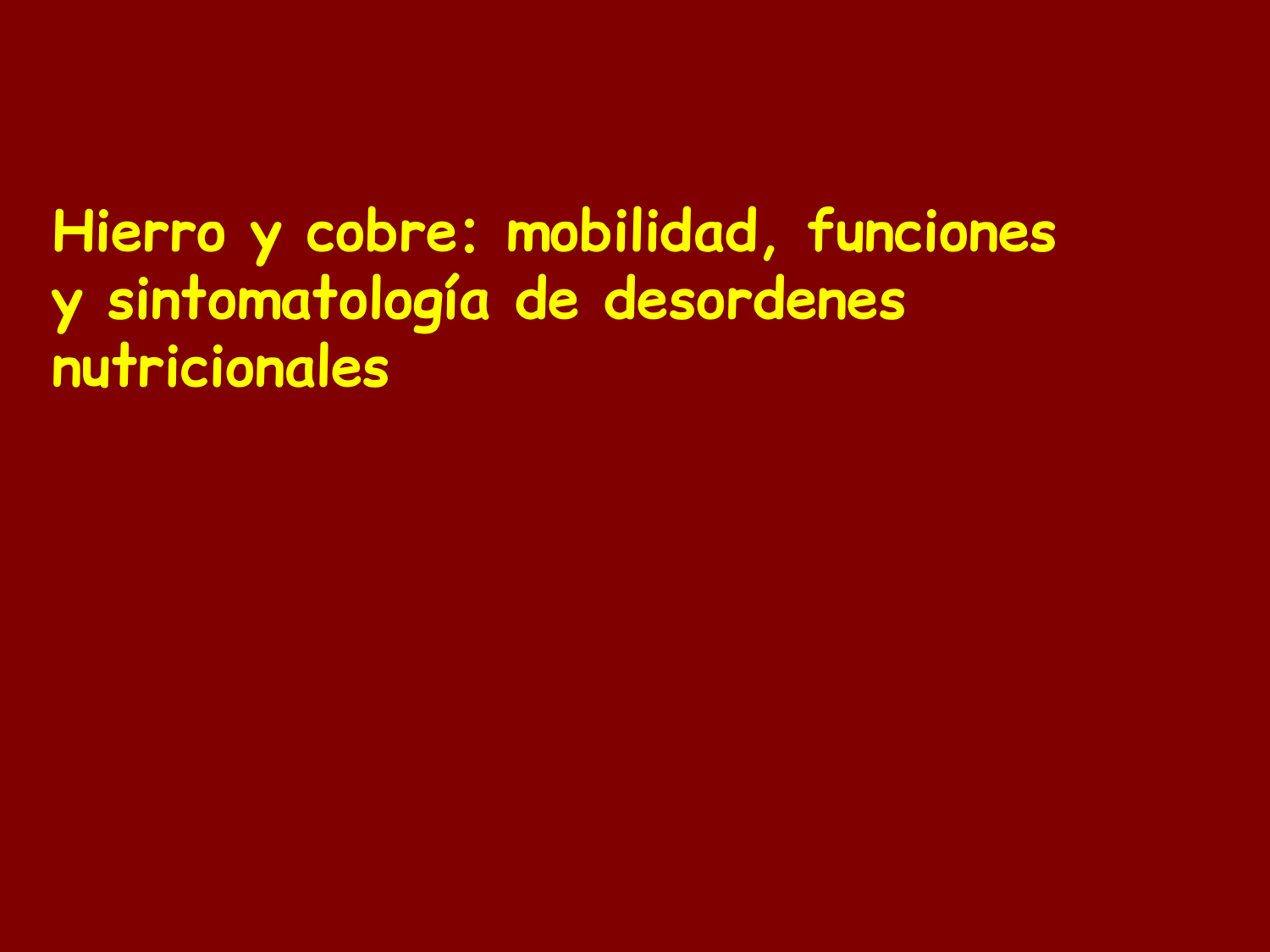

Hierro y cobre: mobilidad, funciones y sintomatología de desordenes nutricionales